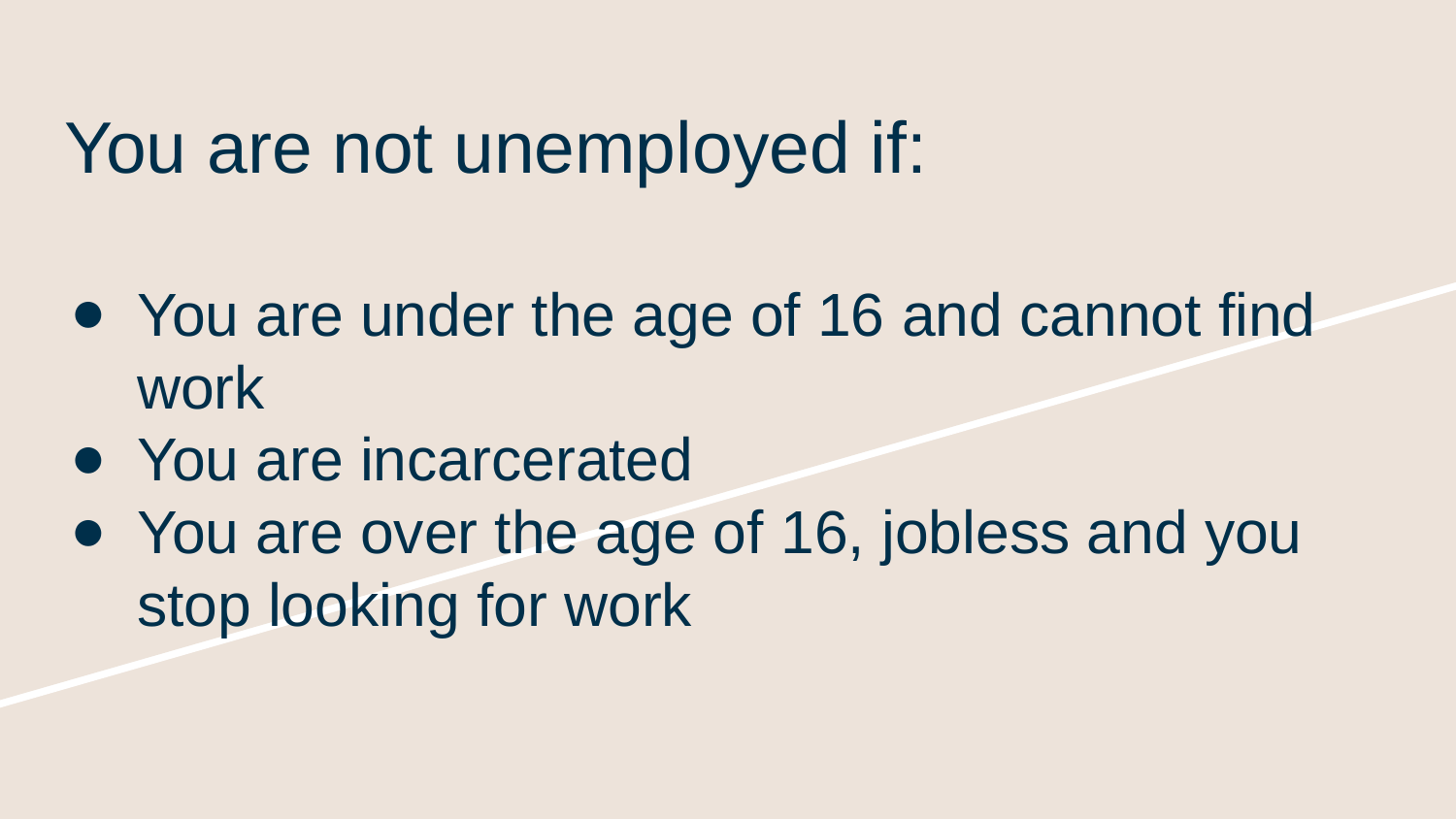

# You are not unemployed if:

You are under the age of 16 and cannot find work
You are incarcerated
You are over the age of 16, jobless and you stop looking for work